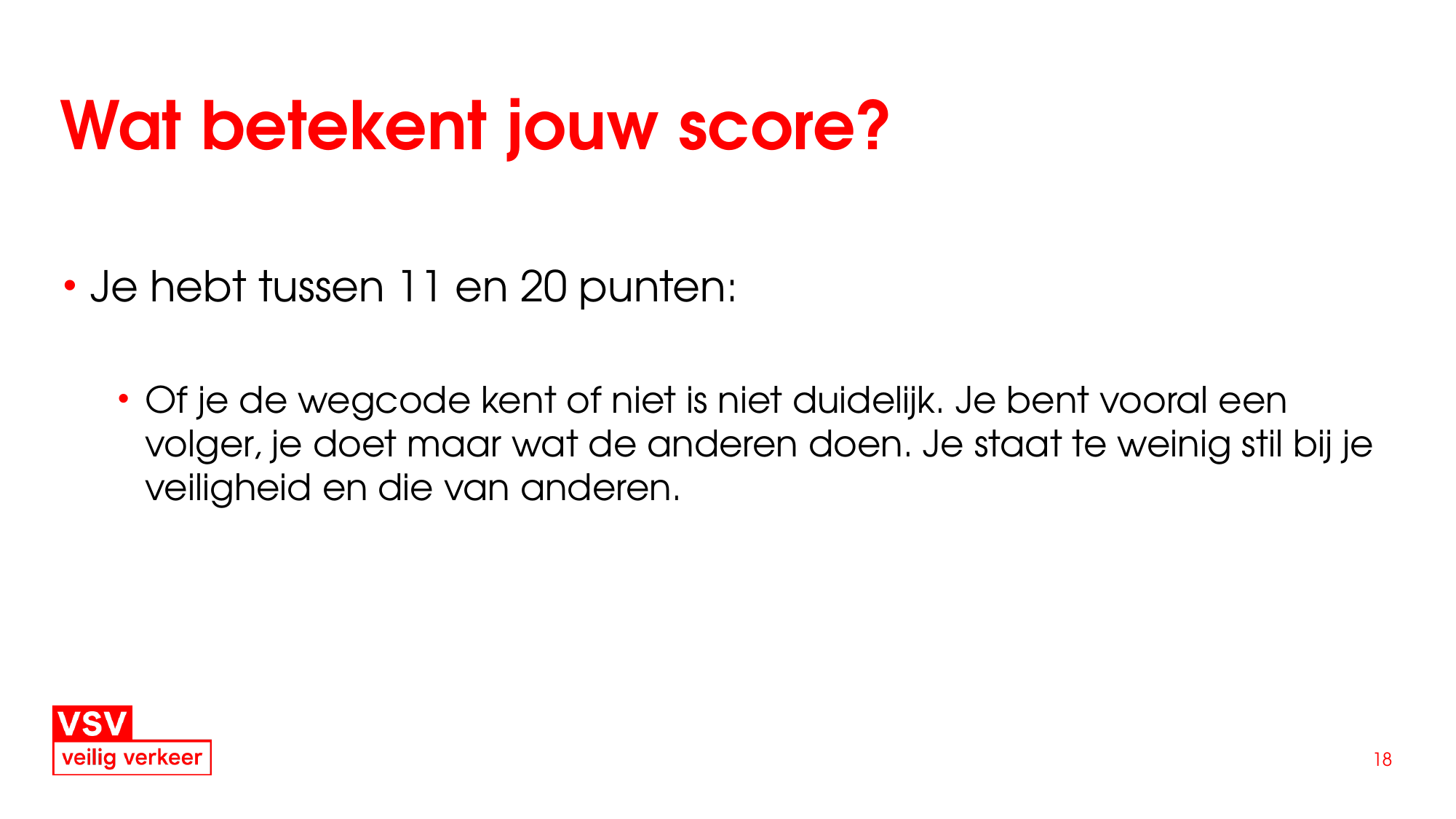

# Wat betekent jouw score?
Je hebt tussen 11 en 20 punten:

Of je de wegcode kent of niet is niet duidelijk. Je bent vooral een volger, je doet maar wat de anderen doen. Je staat te weinig stil bij je veiligheid en die van anderen.